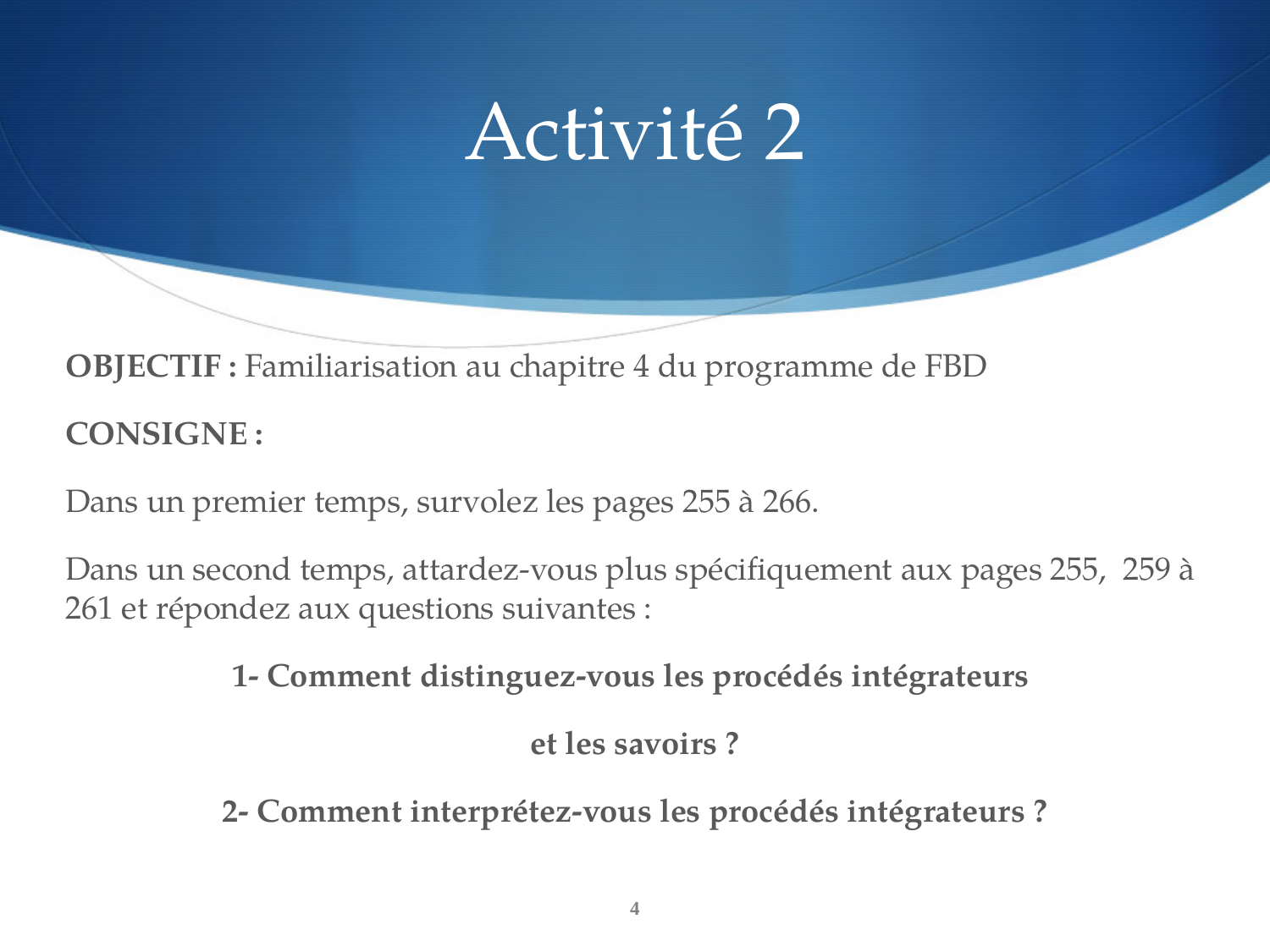

# Activité 2
OBJECTIF : Familiarisation au chapitre 4 du programme de FBD
CONSIGNE :
Dans un premier temps, survolez les pages 255 à 266.
Dans un second temps, attardez-vous plus spécifiquement aux pages 255,  259 à 261 et répondez aux questions suivantes :
1- Comment distinguez-vous les procédés intégrateurs
et les savoirs ?
2- Comment interprétez-vous les procédés intégrateurs ?
4